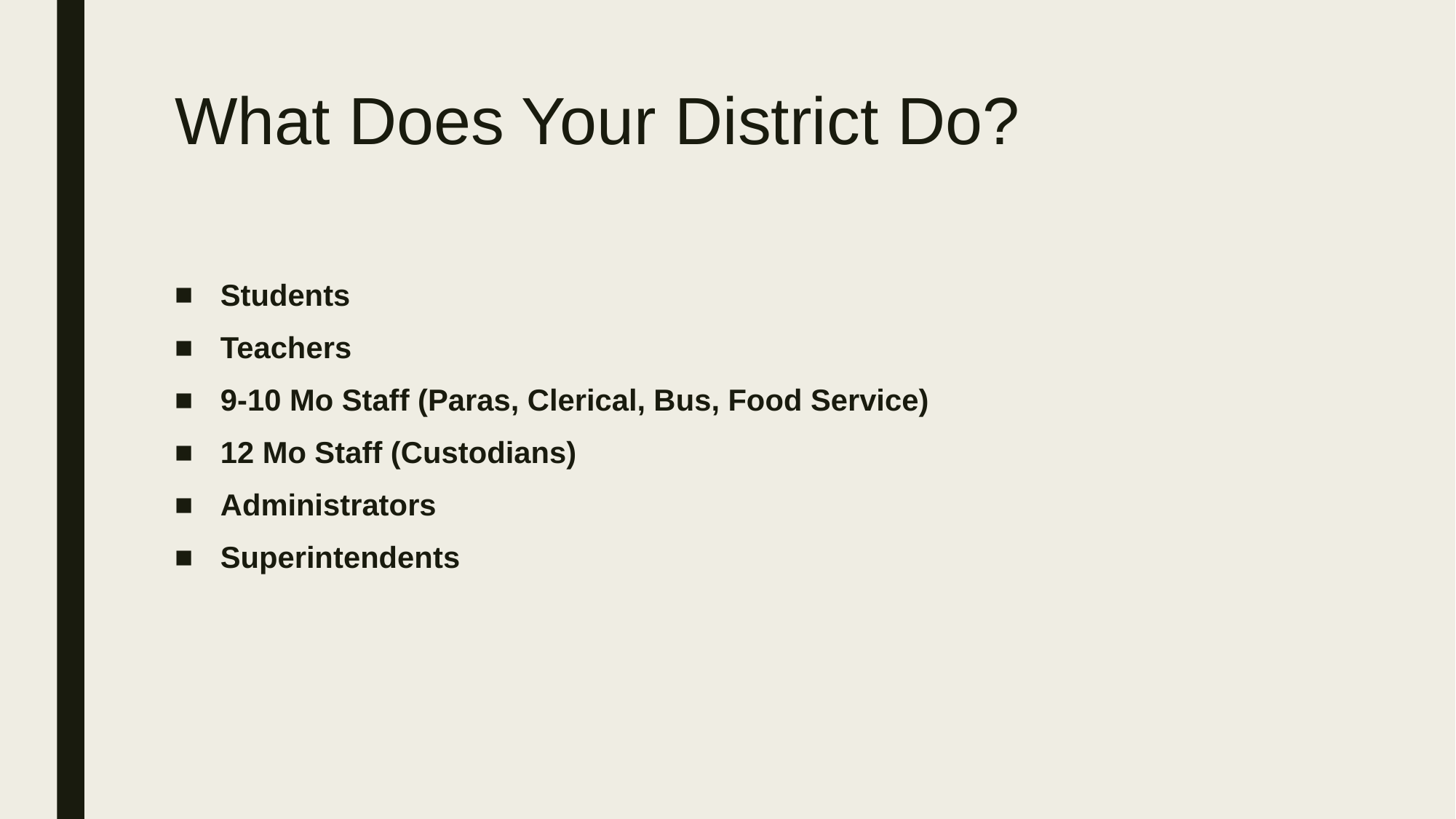

# What Does Your District Do?
Students
Teachers
9-10 Mo Staff (Paras, Clerical, Bus, Food Service)
12 Mo Staff (Custodians)
Administrators
Superintendents